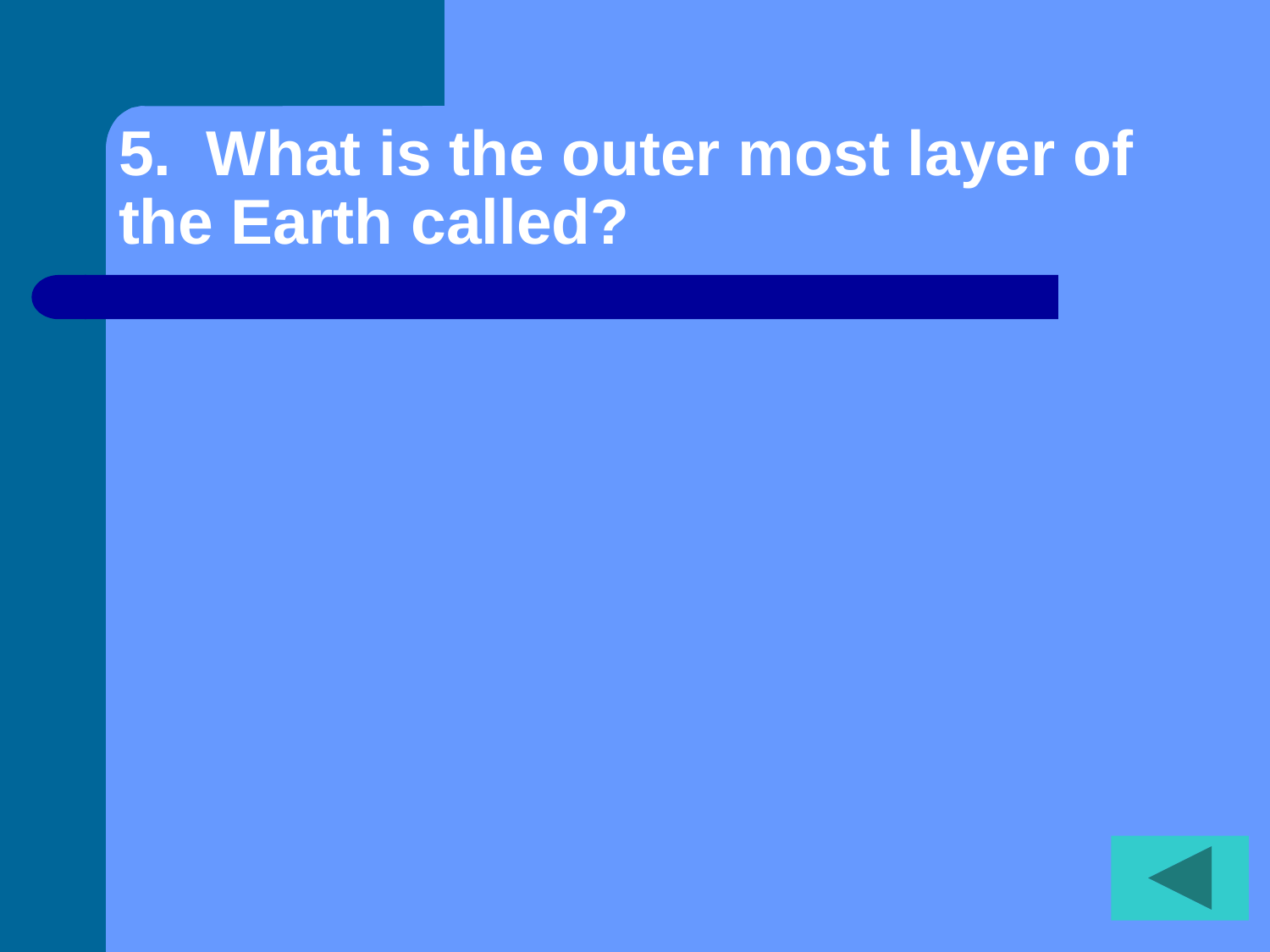

# 5.  What is the outer most layer of the Earth called?